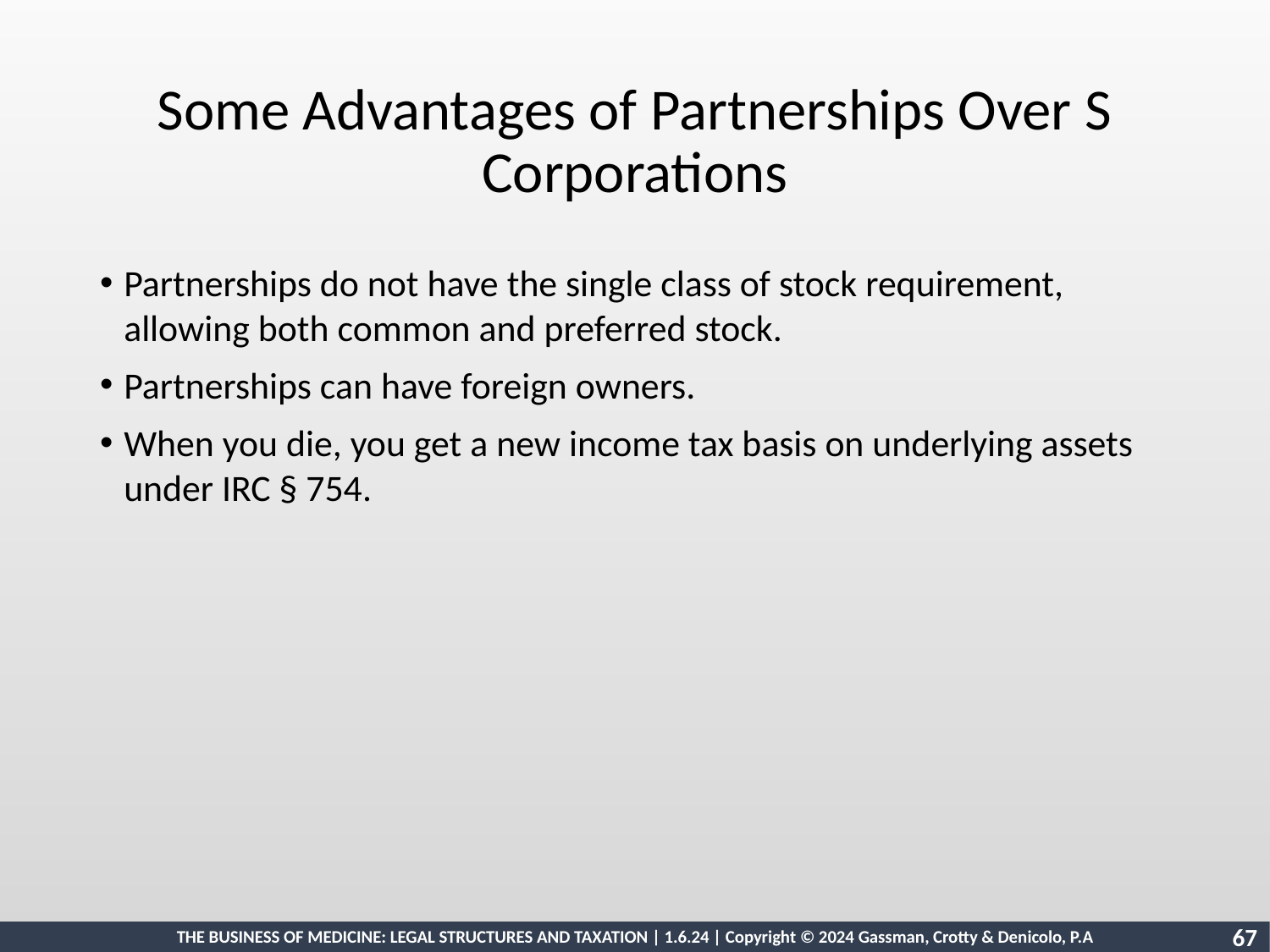

Some Advantages of Partnerships Over S Corporations
Partnerships do not have the single class of stock requirement, allowing both common and preferred stock.
Partnerships can have foreign owners.
When you die, you get a new income tax basis on underlying assets under IRC § 754.